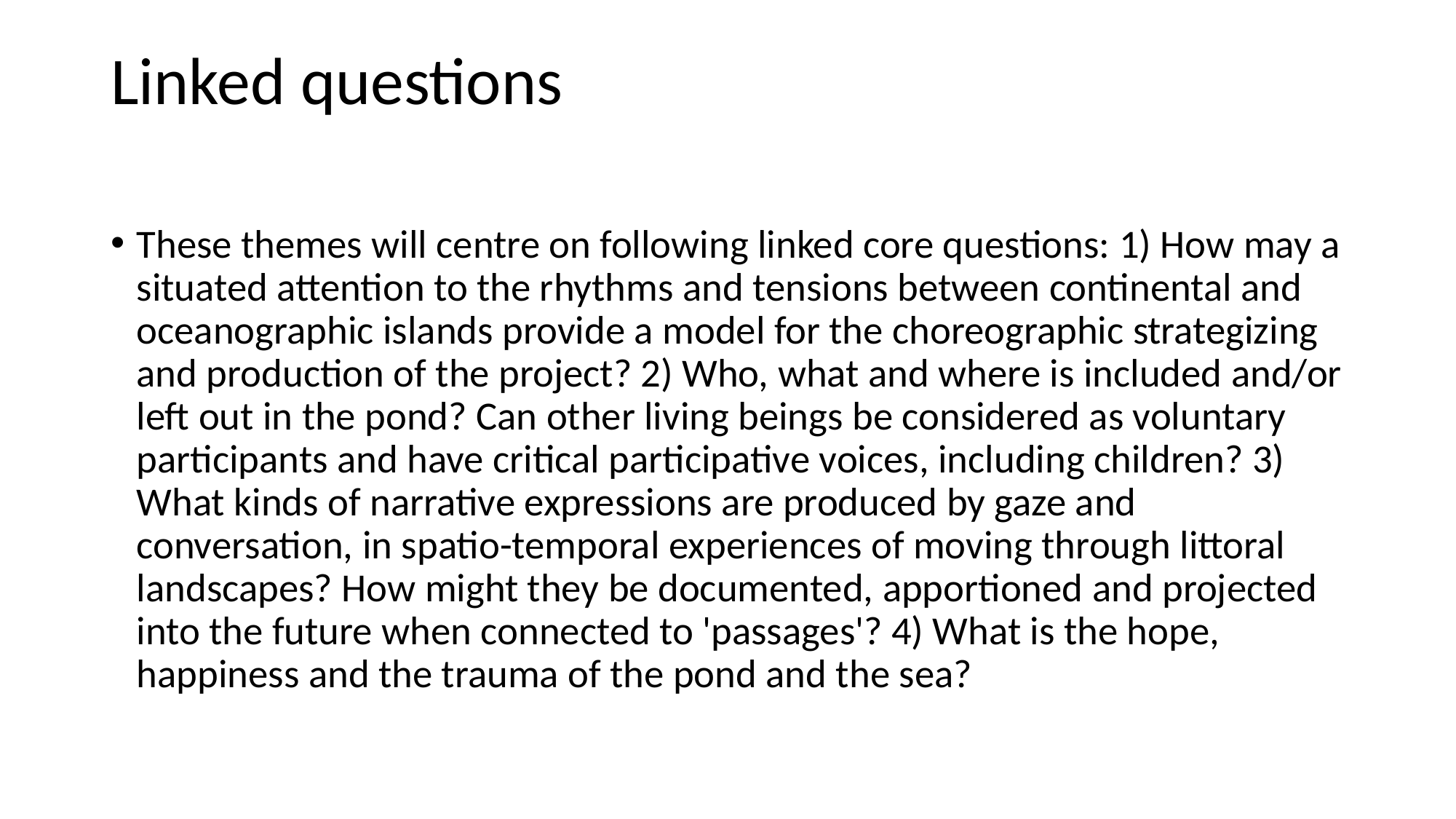

# Linked questions
These themes will centre on following linked core questions: 1) How may a situated attention to the rhythms and tensions between continental and oceanographic islands provide a model for the choreographic strategizing and production of the project? 2) Who, what and where is included and/or left out in the pond? Can other living beings be considered as voluntary participants and have critical participative voices, including children? 3) What kinds of narrative expressions are produced by gaze and conversation, in spatio-temporal experiences of moving through littoral landscapes? How might they be documented, apportioned and projected into the future when connected to 'passages'? 4) What is the hope, happiness and the trauma of the pond and the sea?